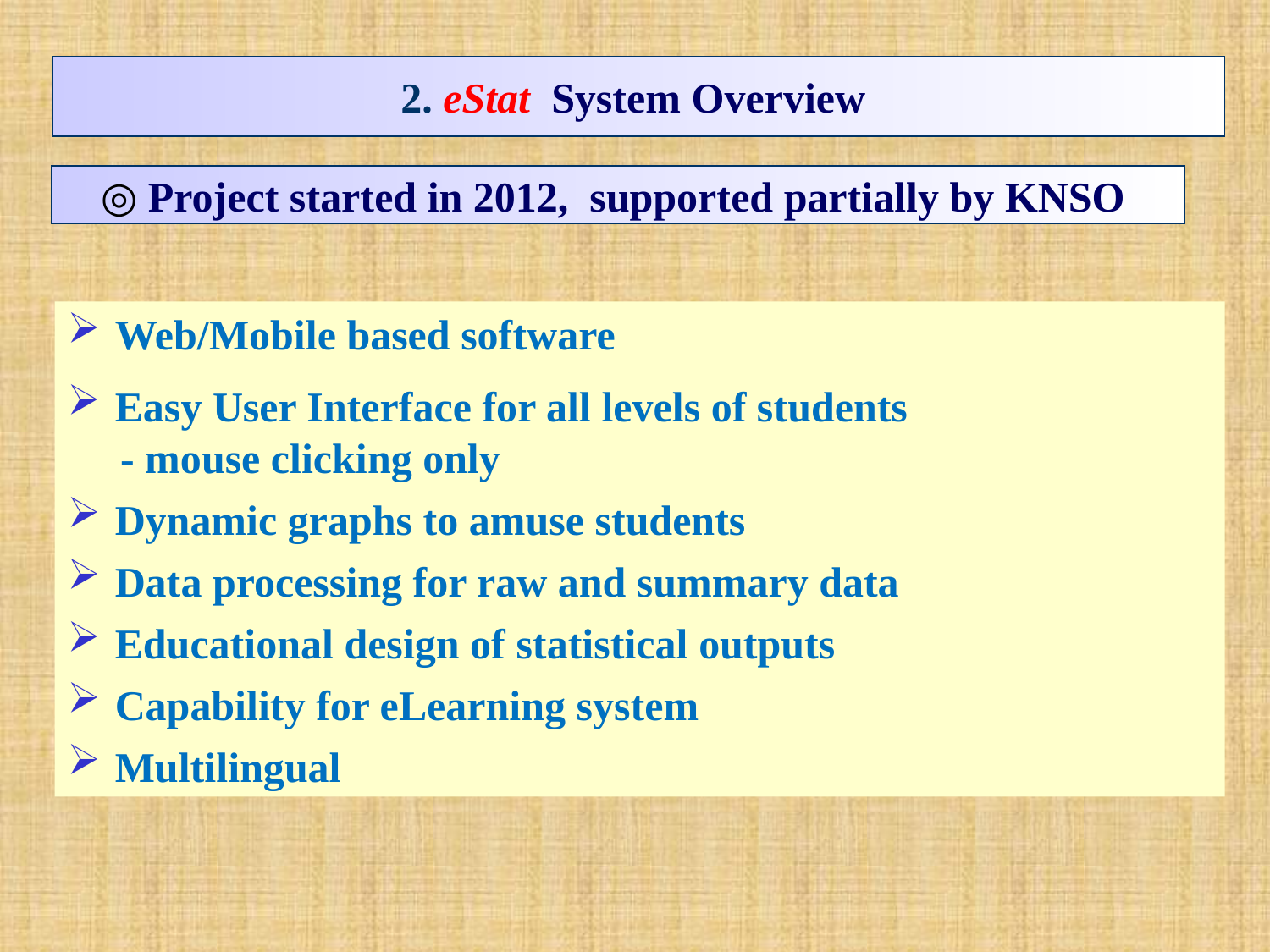

2. eStat  System Overview
◎ Project started in 2012,  supported partially by KNSO
Web/Mobile based software
Easy User Interface for all levels of students
     - mouse clicking only
Dynamic graphs to amuse students
Data processing for raw and summary data
Educational design of statistical outputs
Capability for eLearning system
Multilingual